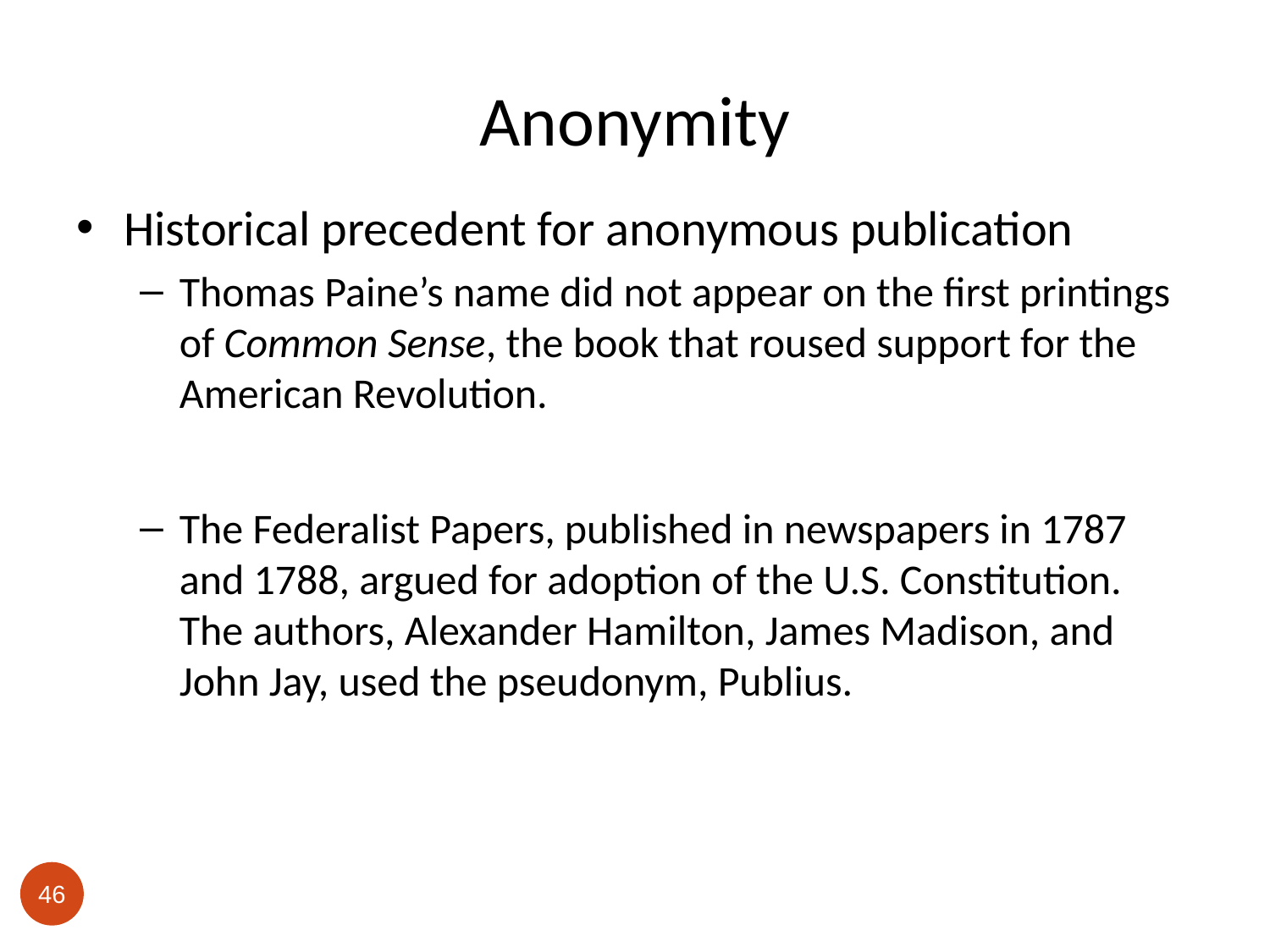

# Anonymity
Historical precedent for anonymous publication
Thomas Paine’s name did not appear on the first printings of Common Sense, the book that roused support for the American Revolution.

The Federalist Papers, published in newspapers in 1787 and 1788, argued for adoption of the U.S. Constitution. The authors, Alexander Hamilton, James Madison, and John Jay, used the pseudonym, Publius.

46